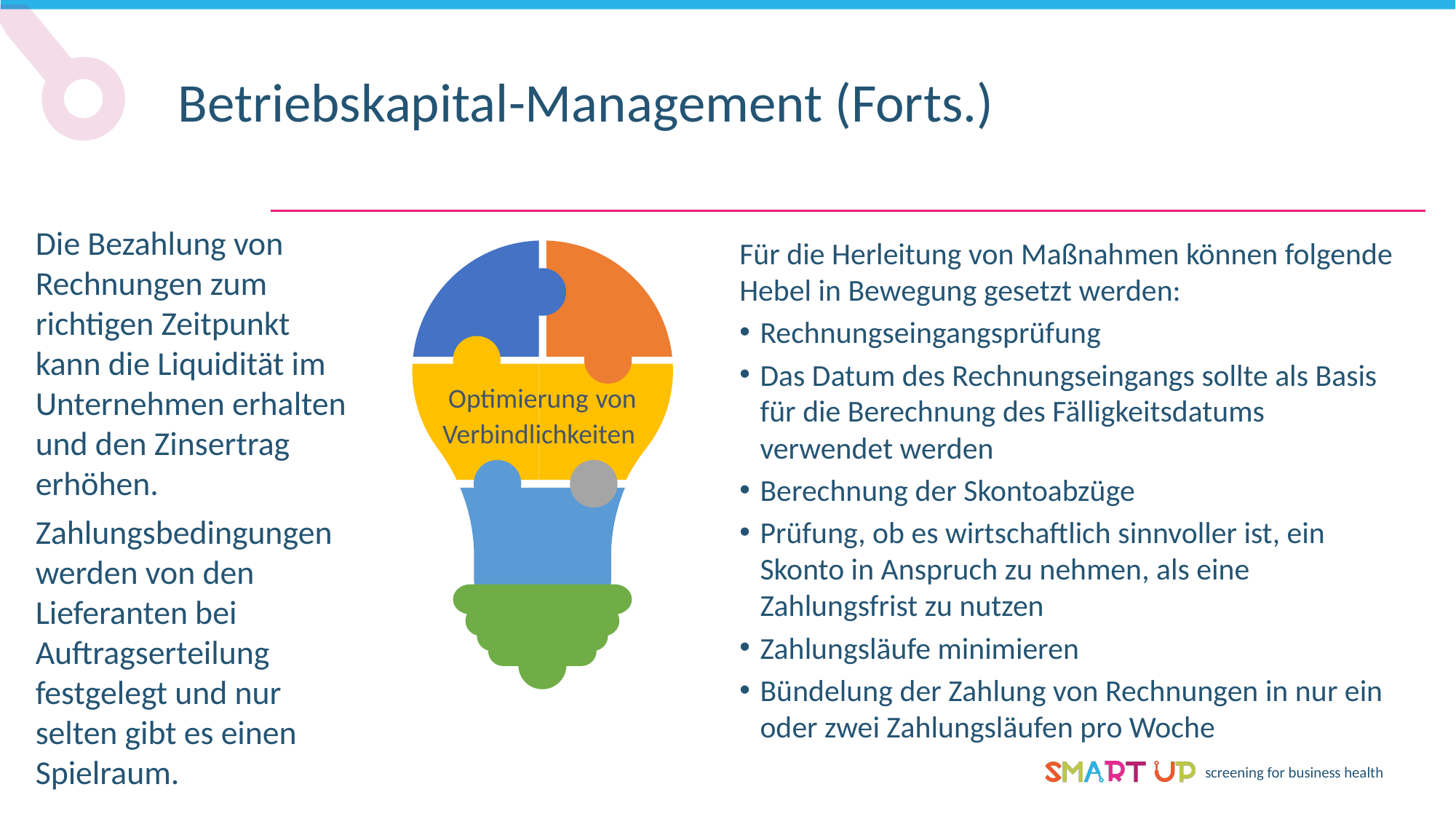

Betriebskapital-Management (Forts.)

Für die Herleitung von Maßnahmen können folgende Hebel in Bewegung gesetzt werden:
Rechnungseingangsprüfung
Das Datum des Rechnungseingangs sollte als Basis für die Berechnung des Fälligkeitsdatums verwendet werden
Berechnung der Skontoabzüge
Prüfung, ob es wirtschaftlich sinnvoller ist, ein Skonto in Anspruch zu nehmen, als eine Zahlungsfrist zu nutzen
Zahlungsläufe minimieren
Bündelung der Zahlung von Rechnungen in nur ein oder zwei Zahlungsläufen pro Woche
Die Bezahlung von Rechnungen zum richtigen Zeitpunkt kann die Liquidität im Unternehmen erhalten und den Zinsertrag erhöhen.
Zahlungsbedingungen werden von den Lieferanten bei Auftragserteilung festgelegt und nur selten gibt es einen Spielraum.

Optimierung von Verbindlichkeiten